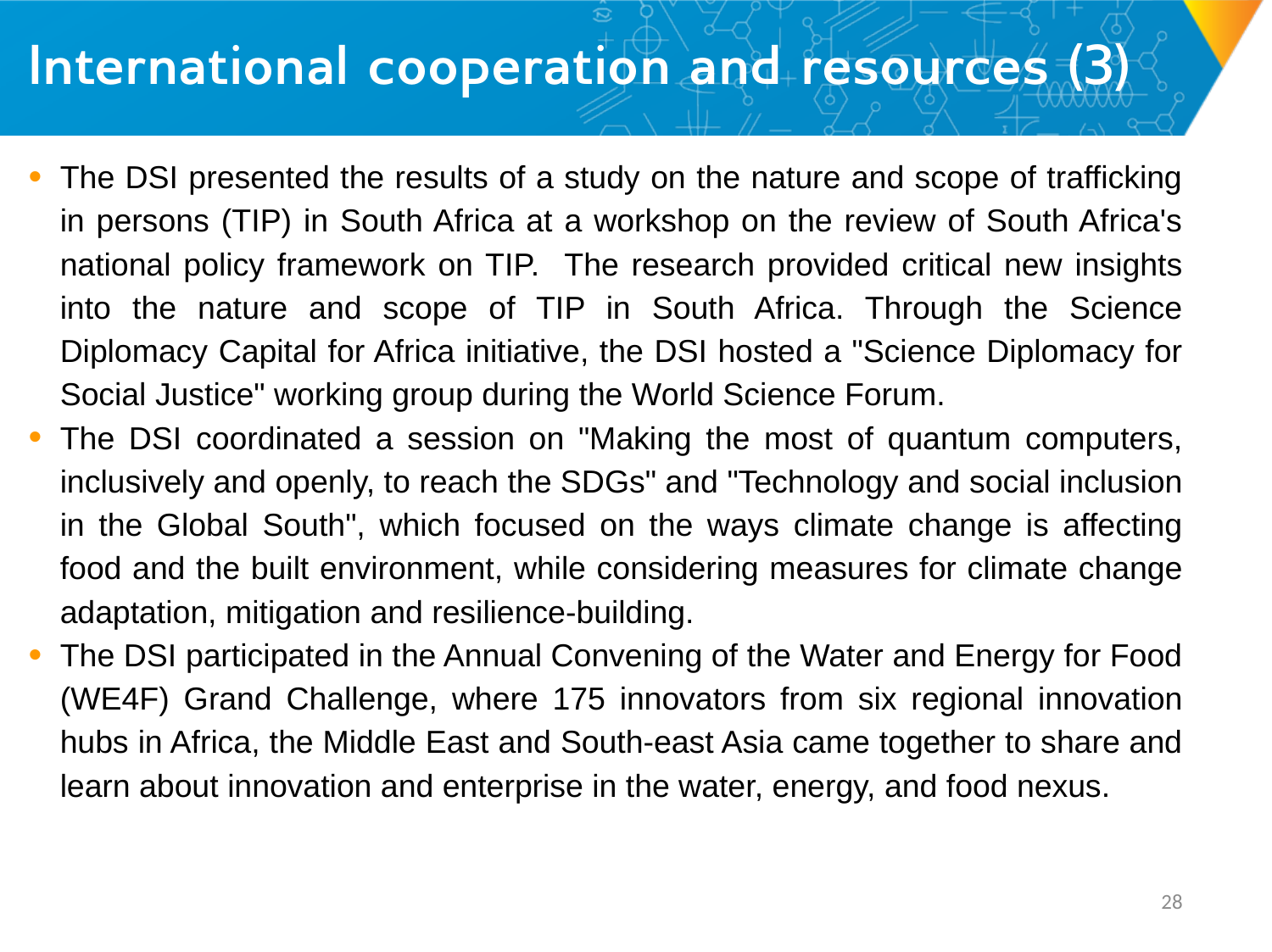

# International cooperation and resources (3)

The DSI presented the results of a study on the nature and scope of trafficking in persons (TIP) in South Africa at a workshop on the review of South Africa's national policy framework on TIP.  The research provided critical new insights into the nature and scope of TIP in South Africa. Through the Science Diplomacy Capital for Africa initiative, the DSI hosted a "Science Diplomacy for Social Justice" working group during the World Science Forum.
The DSI coordinated a session on "Making the most of quantum computers, inclusively and openly, to reach the SDGs" and "Technology and social inclusion in the Global South", which focused on the ways climate change is affecting food and the built environment, while considering measures for climate change adaptation, mitigation and resilience-building.
The DSI participated in the Annual Convening of the Water and Energy for Food (WE4F) Grand Challenge, where 175 innovators from six regional innovation hubs in Africa, the Middle East and South-east Asia came together to share and learn about innovation and enterprise in the water, energy, and food nexus.

28